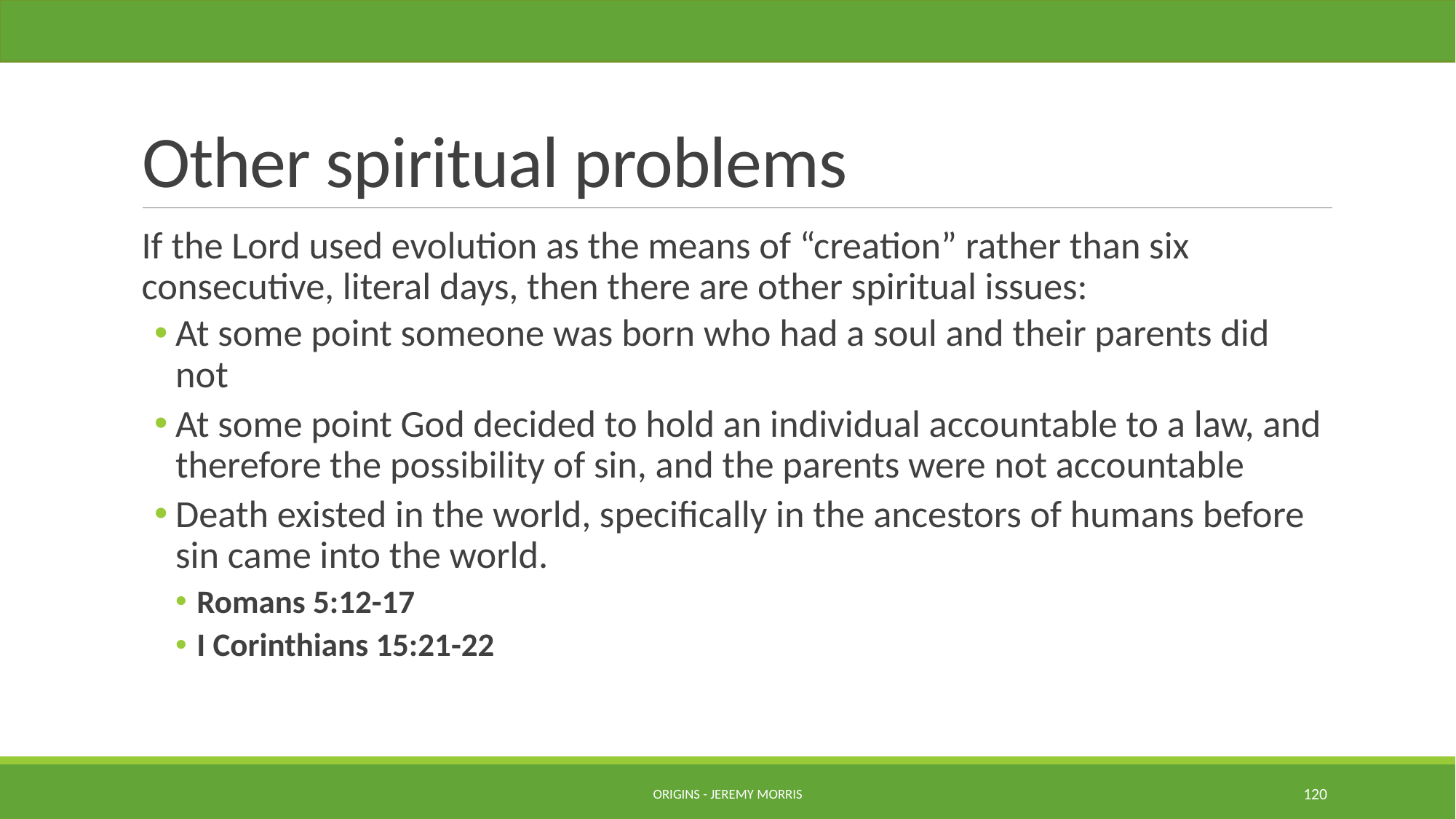

# Other spiritual problems
If the Lord used evolution as the means of “creation” rather than six consecutive, literal days, then there are other spiritual issues:
At some point someone was born who had a soul and their parents did not
At some point God decided to hold an individual accountable to a law, and therefore the possibility of sin, and the parents were not accountable
Death existed in the world, specifically in the ancestors of humans before sin came into the world.
Romans 5:12-17
I Corinthians 15:21-22
Origins - Jeremy Morris
120